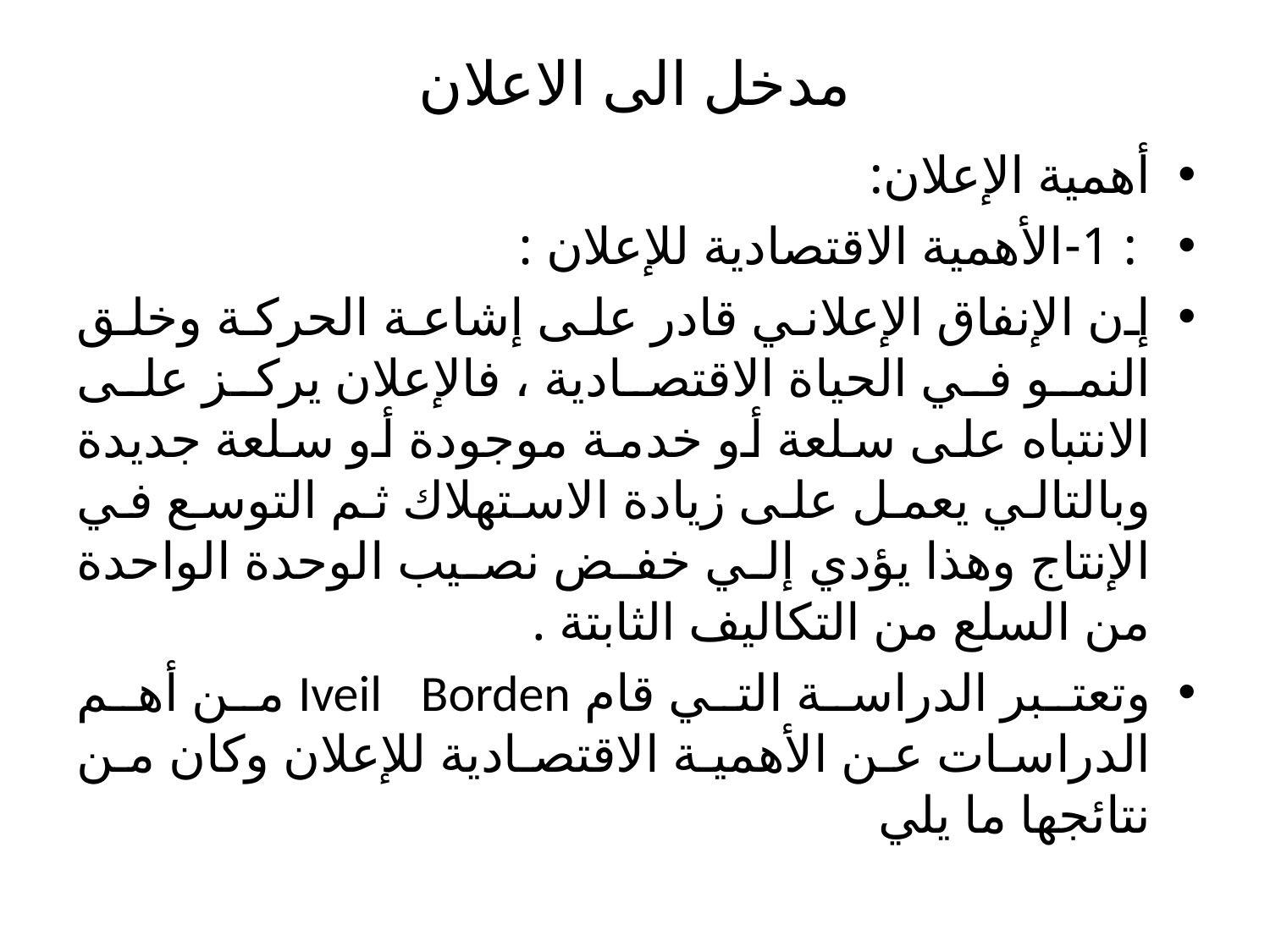

# مدخل الى الاعلان
أهمية الإعلان:
 : 1-الأهمية الاقتصادية للإعلان :
إن الإنفاق الإعلاني قادر على إشاعة الحركة وخلق النمو في الحياة الاقتصادية ، فالإعلان يركز على الانتباه على سلعة أو خدمة موجودة أو سلعة جديدة وبالتالي يعمل على زيادة الاستهلاك ثم التوسع في الإنتاج وهذا يؤدي إلي خفض نصيب الوحدة الواحدة من السلع من التكاليف الثابتة .
وتعتبر الدراسة التي قام Iveil Borden من أهم الدراسات عن الأهمية الاقتصادية للإعلان وكان من نتائجها ما يلي